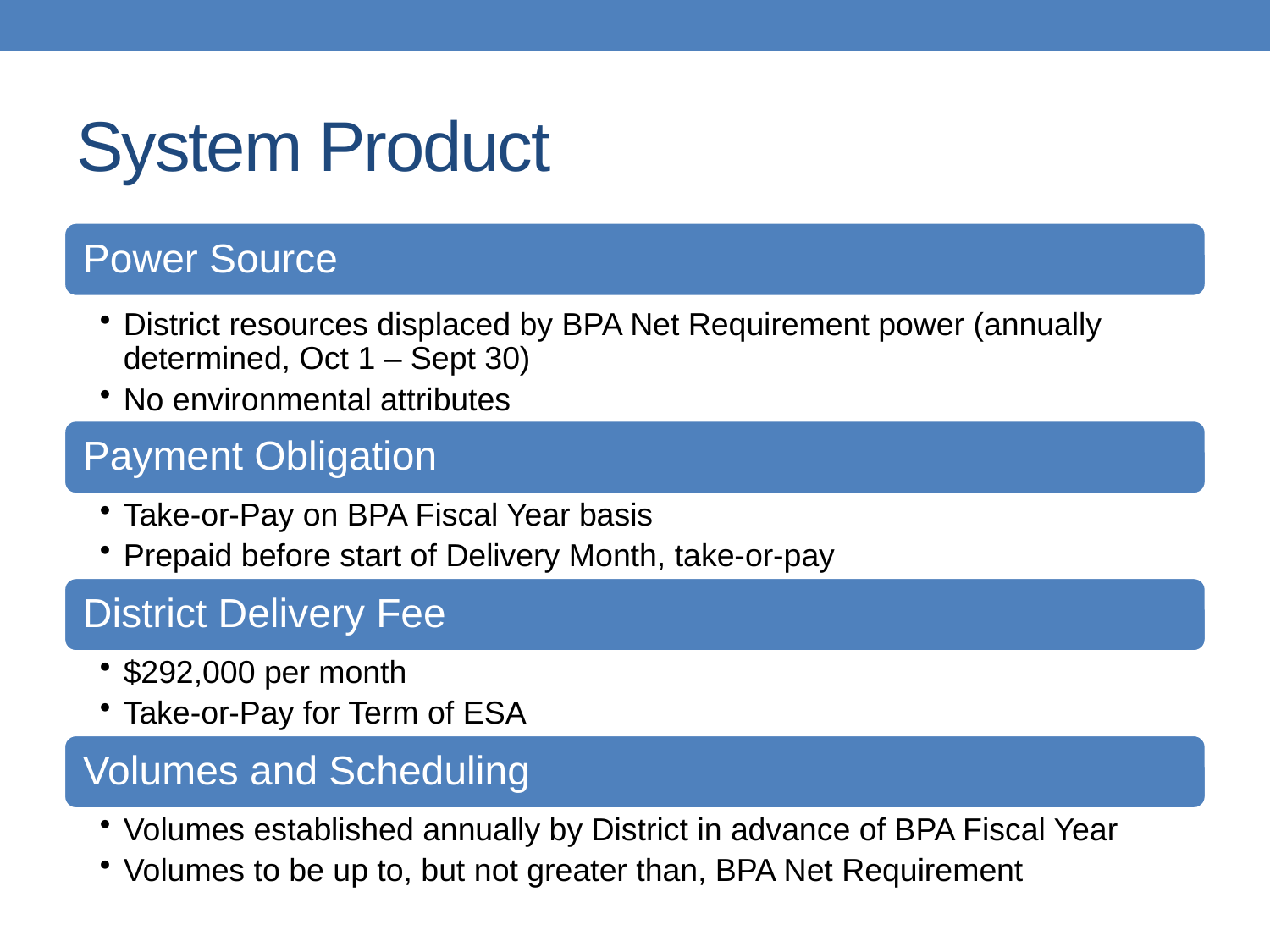

# System Product
Power Source
District resources displaced by BPA Net Requirement power (annually determined, Oct 1 – Sept 30)
No environmental attributes
Payment Obligation
Take-or-Pay on BPA Fiscal Year basis
Prepaid before start of Delivery Month, take-or-pay
District Delivery Fee
$292,000 per month
Take-or-Pay for Term of ESA
Volumes and Scheduling
Volumes established annually by District in advance of BPA Fiscal Year
Volumes to be up to, but not greater than, BPA Net Requirement